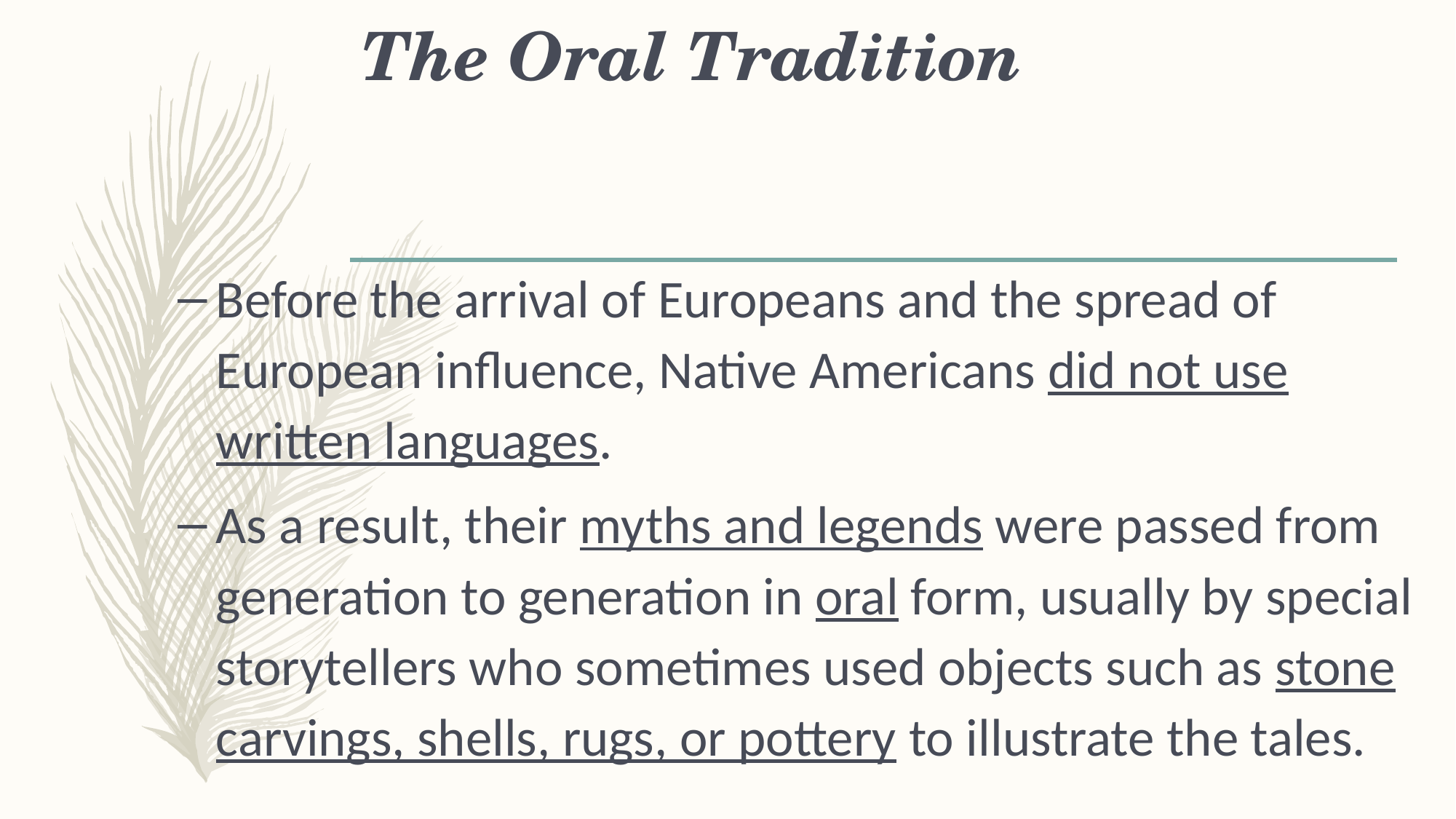

# The Oral Tradition
Before the arrival of Europeans and the spread of European influence, Native Americans did not use written languages.
As a result, their myths and legends were passed from generation to generation in oral form, usually by special storytellers who sometimes used objects such as stone carvings, shells, rugs, or pottery to illustrate the tales.